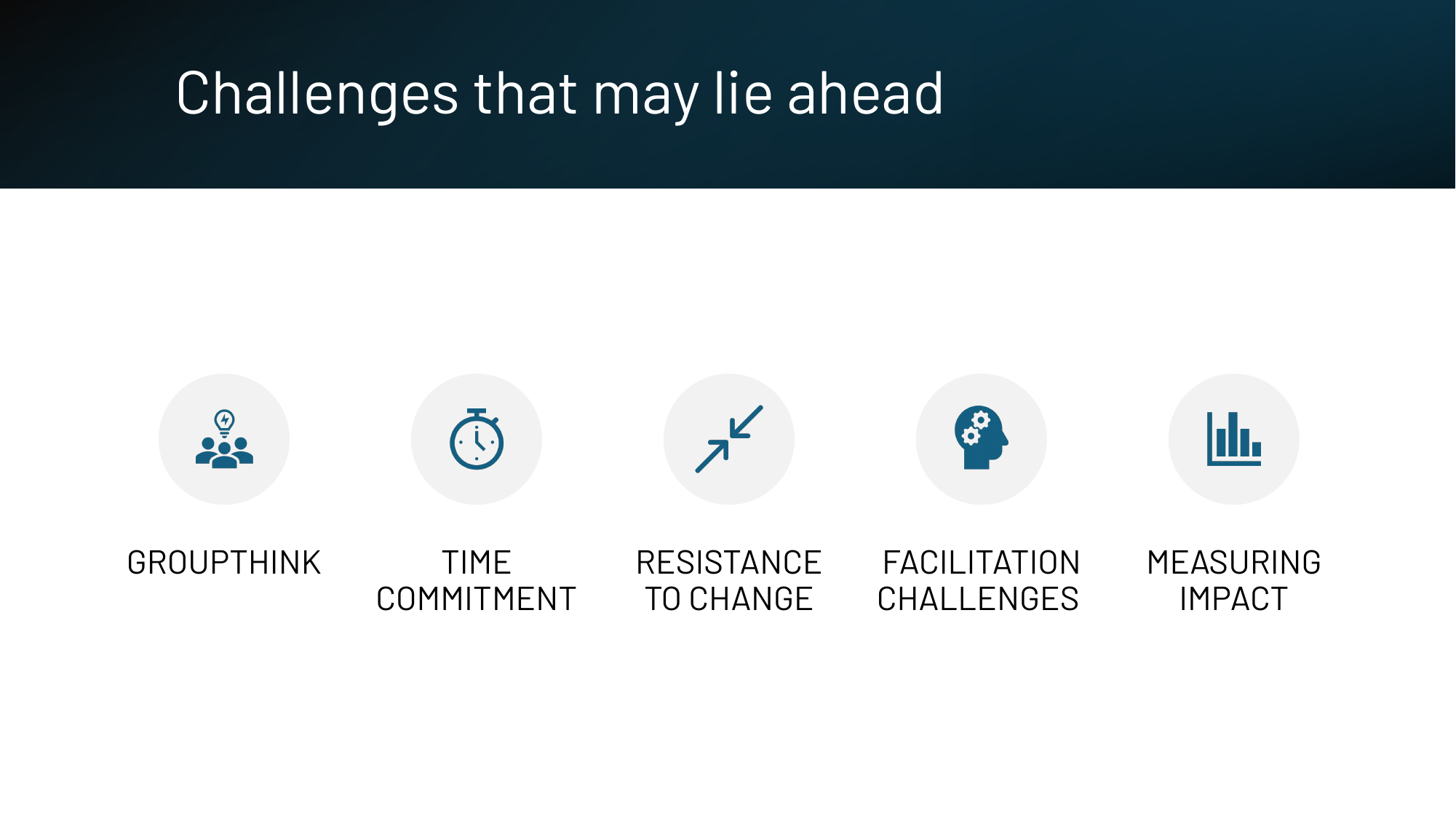

# Challenges that may lie ahead
Groupthink
Time Commitment
Resistance to change
Facilitation challenges
Measuring impact